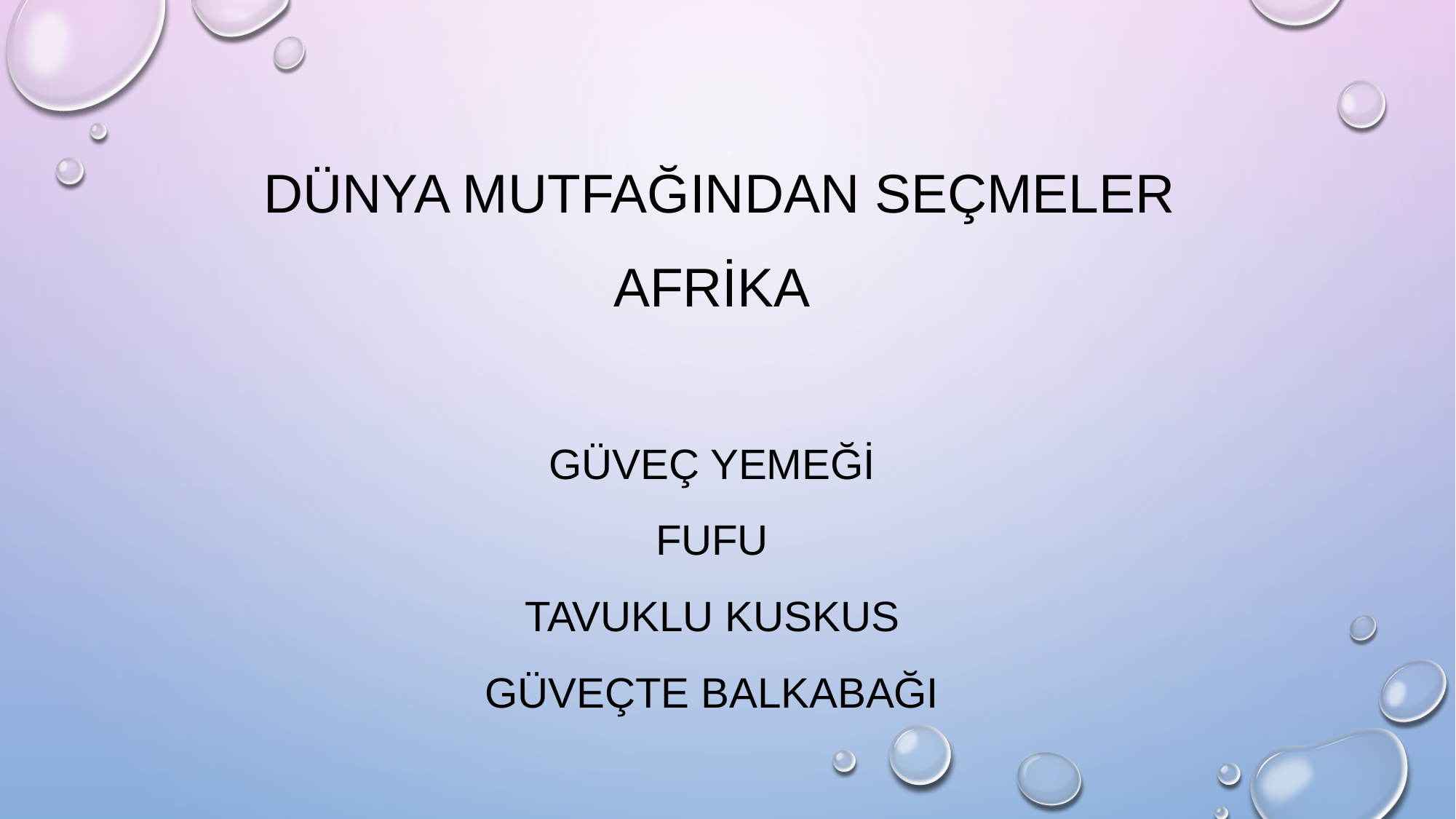

dünya mutfağından seçmeler
afrika

Güveç yemeği
Fufu
Tavuklu kuskus
Güveçte balkabağı